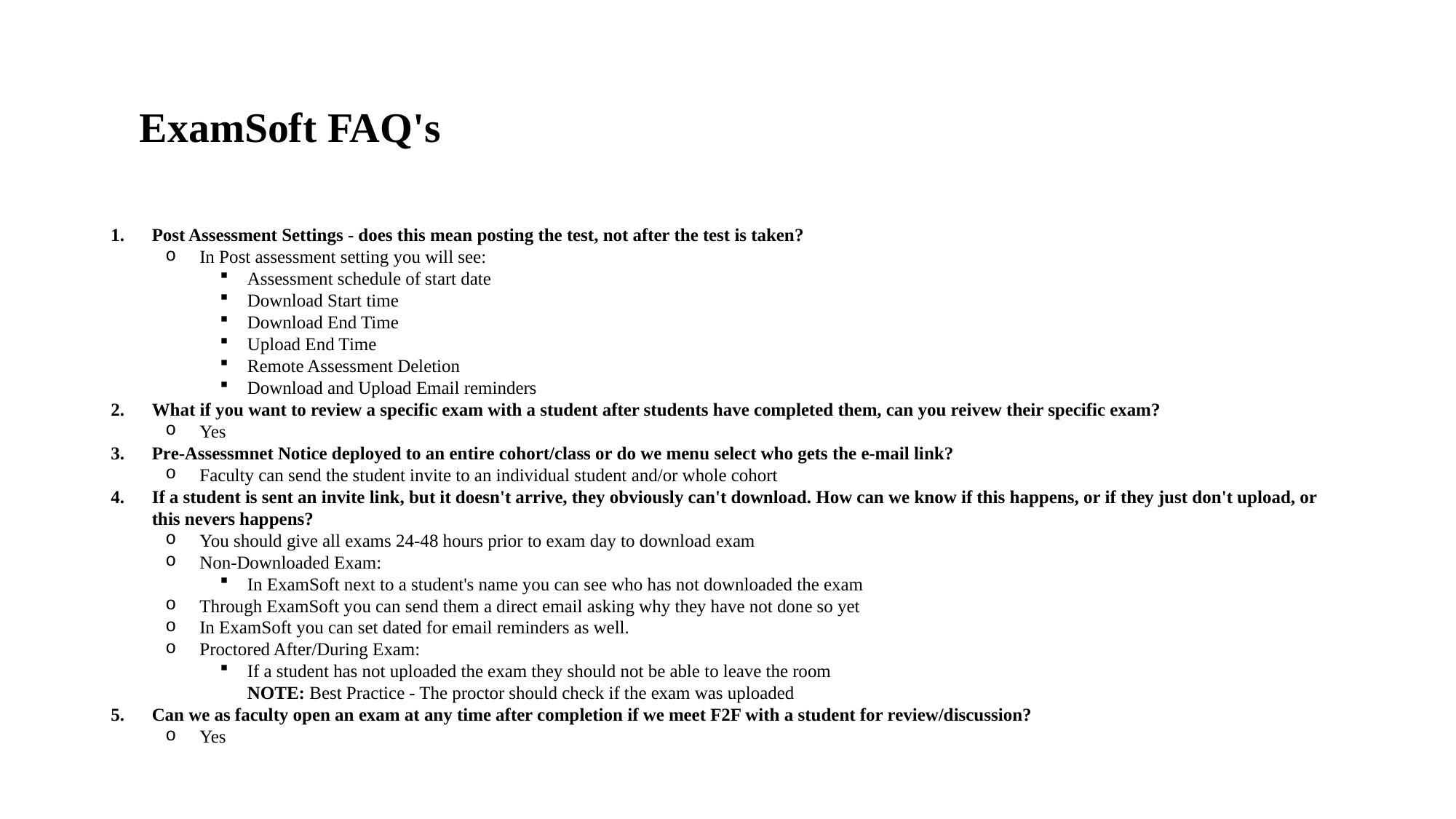

# ExamSoft FAQ's
Post Assessment Settings - does this mean posting the test, not after the test is taken?
In Post assessment setting you will see:
Assessment schedule of start date
Download Start time
Download End Time
Upload End Time
Remote Assessment Deletion
Download and Upload Email reminders
What if you want to review a specific exam with a student after students have completed them, can you reivew their specific exam?
Yes
Pre-Assessmnet Notice deployed to an entire cohort/class or do we menu select who gets the e-mail link?
Faculty can send the student invite to an individual student and/or whole cohort
If a student is sent an invite link, but it doesn't arrive, they obviously can't download. How can we know if this happens, or if they just don't upload, or this nevers happens?
You should give all exams 24-48 hours prior to exam day to download exam
Non-Downloaded Exam:
In ExamSoft next to a student's name you can see who has not downloaded the exam
Through ExamSoft you can send them a direct email asking why they have not done so yet
In ExamSoft you can set dated for email reminders as well.
Proctored After/During Exam:
If a student has not uploaded the exam they should not be able to leave the room
NOTE: Best Practice - The proctor should check if the exam was uploaded
Can we as faculty open an exam at any time after completion if we meet F2F with a student for review/discussion?
Yes